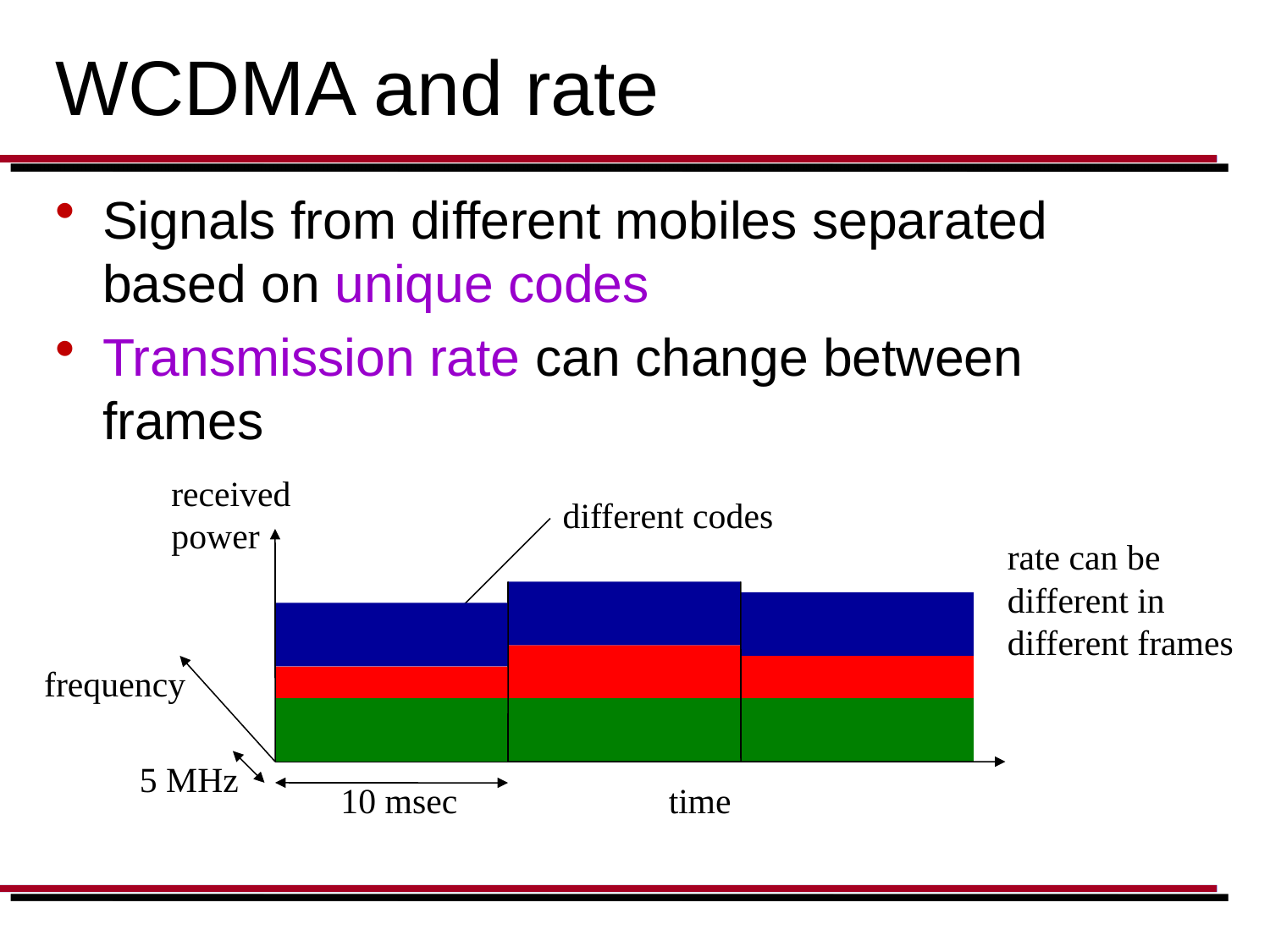

# WCDMA and rate
Signals from different mobiles separated based on unique codes
Transmission rate can change between frames
received
power
different codes

frequency

5 MHz

rate can be different in different frames

10 msec
time